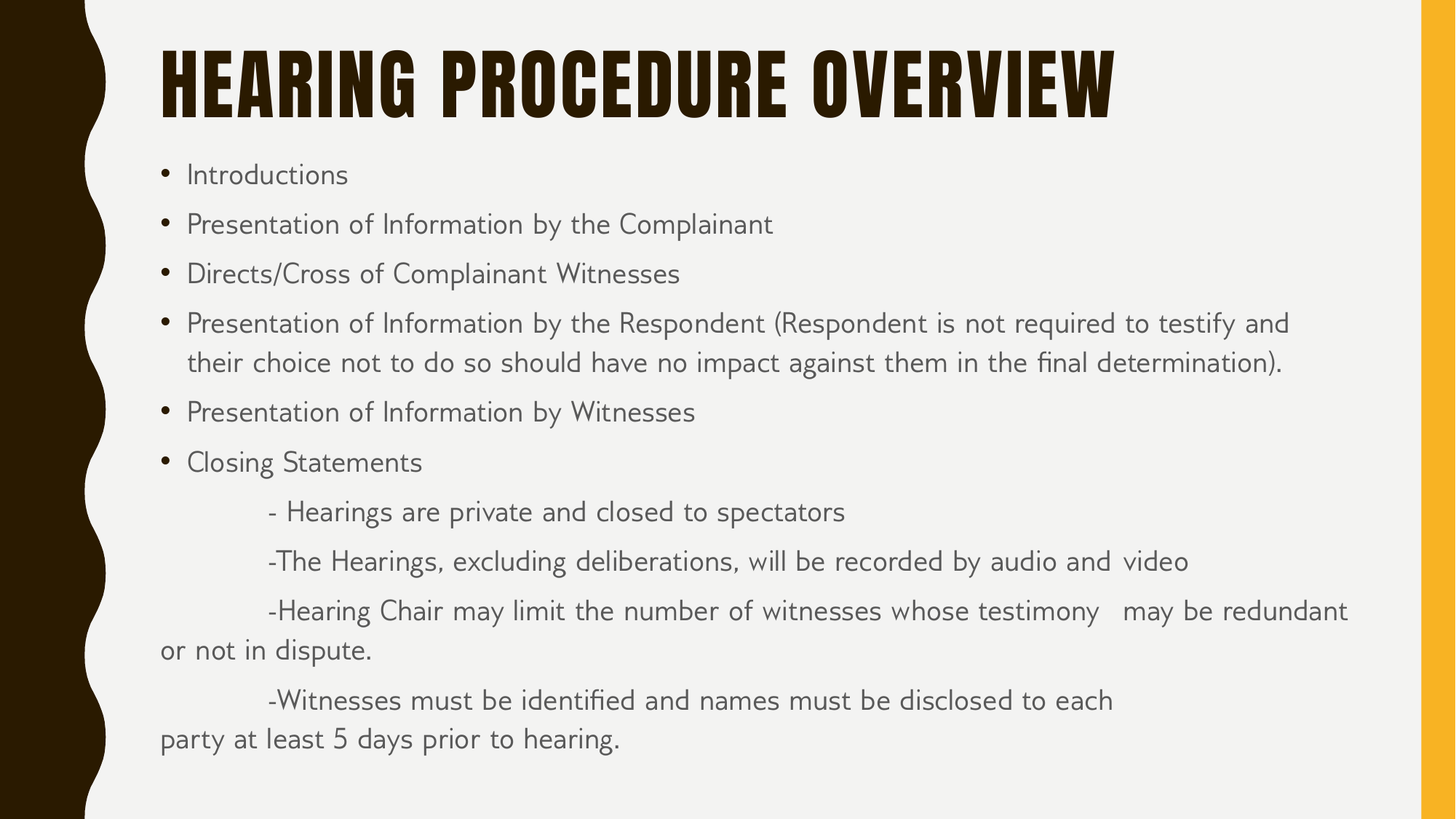

# Hearing Procedure Overview
Introductions
Presentation of Information by the Complainant
Directs/Cross of Complainant Witnesses
Presentation of Information by the Respondent (Respondent is not required to testify and their choice not to do so should have no impact against them in the final determination).
Presentation of Information by Witnesses
Closing Statements
			- Hearings are private and closed to spectators
			-The Hearings, excluding deliberations, will be recorded by audio and 			video
			-Hearing Chair may limit the number of witnesses whose testimony 			may be redundant or not in dispute.
			-Witnesses must be identified and names must be disclosed to each 			party at least 5 days prior to hearing.